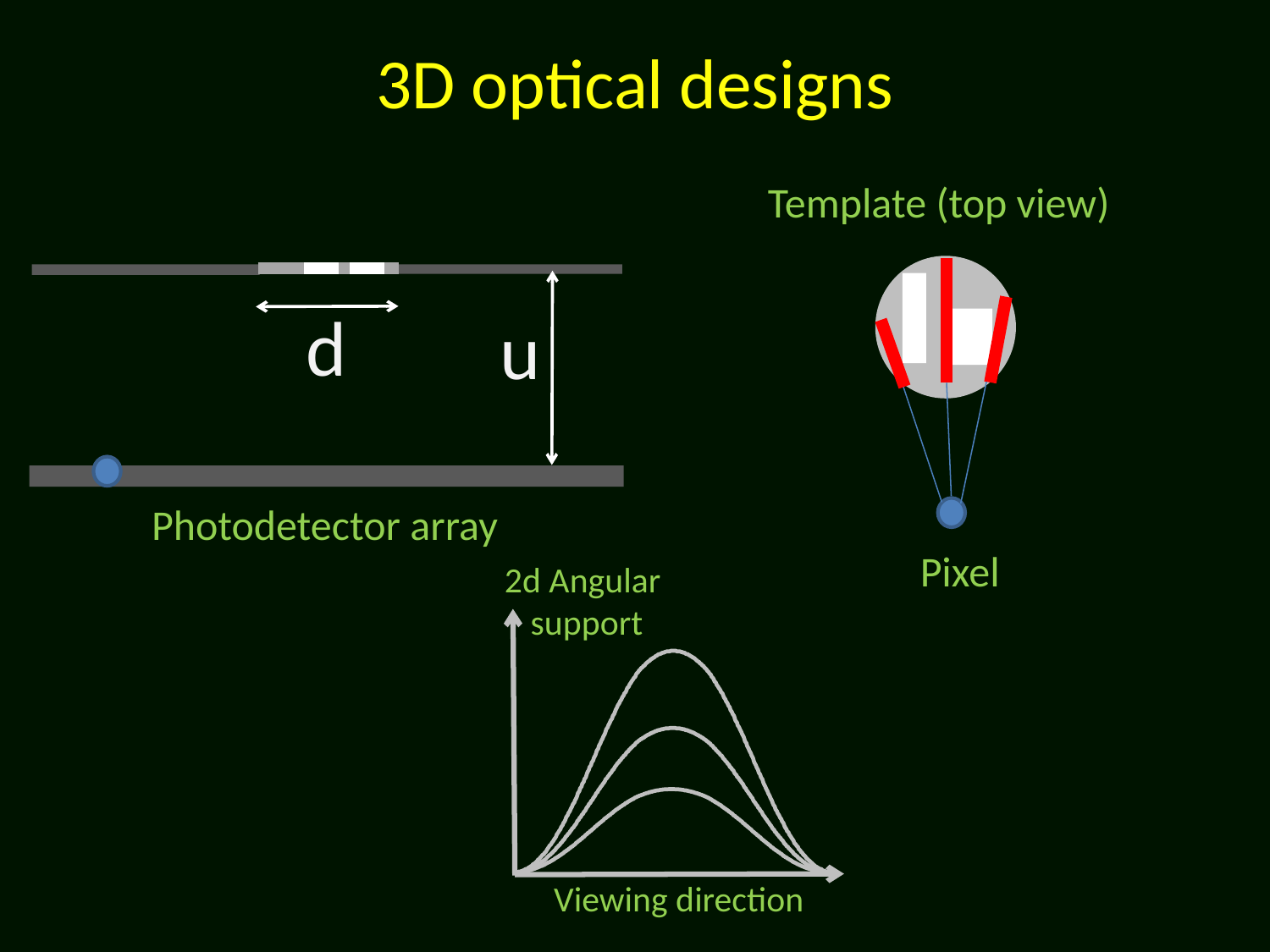

# 3D optical designs
Template (top view)

d
d
u
u

Photodetector array

Pixel
2d Angular
support

Viewing direction